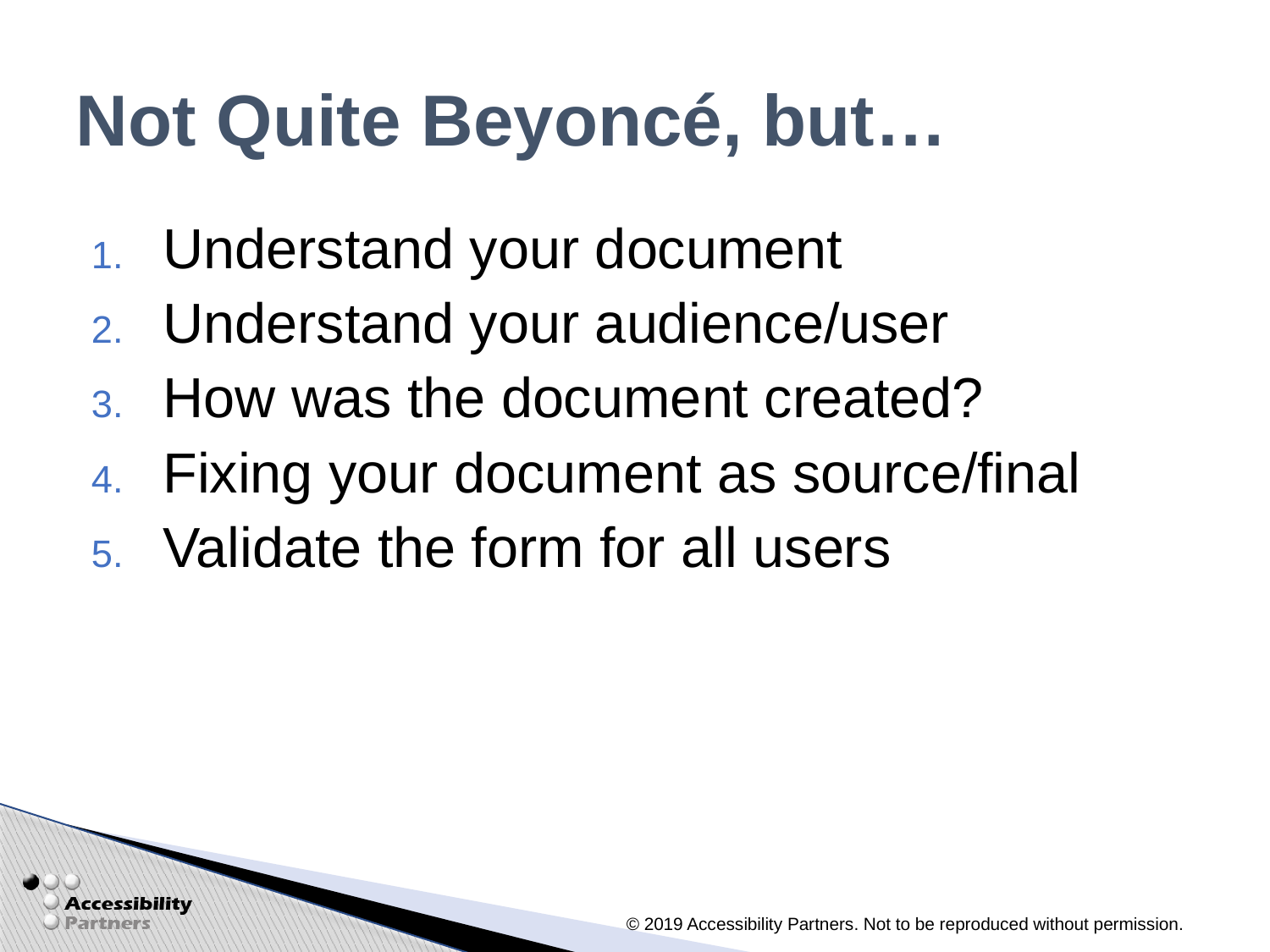

# Not Quite Beyoncé, but…
Understand your document
Understand your audience/user
How was the document created?
Fixing your document as source/final
Validate the form for all users
© 2019 Accessibility Partners. Not to be reproduced without permission.